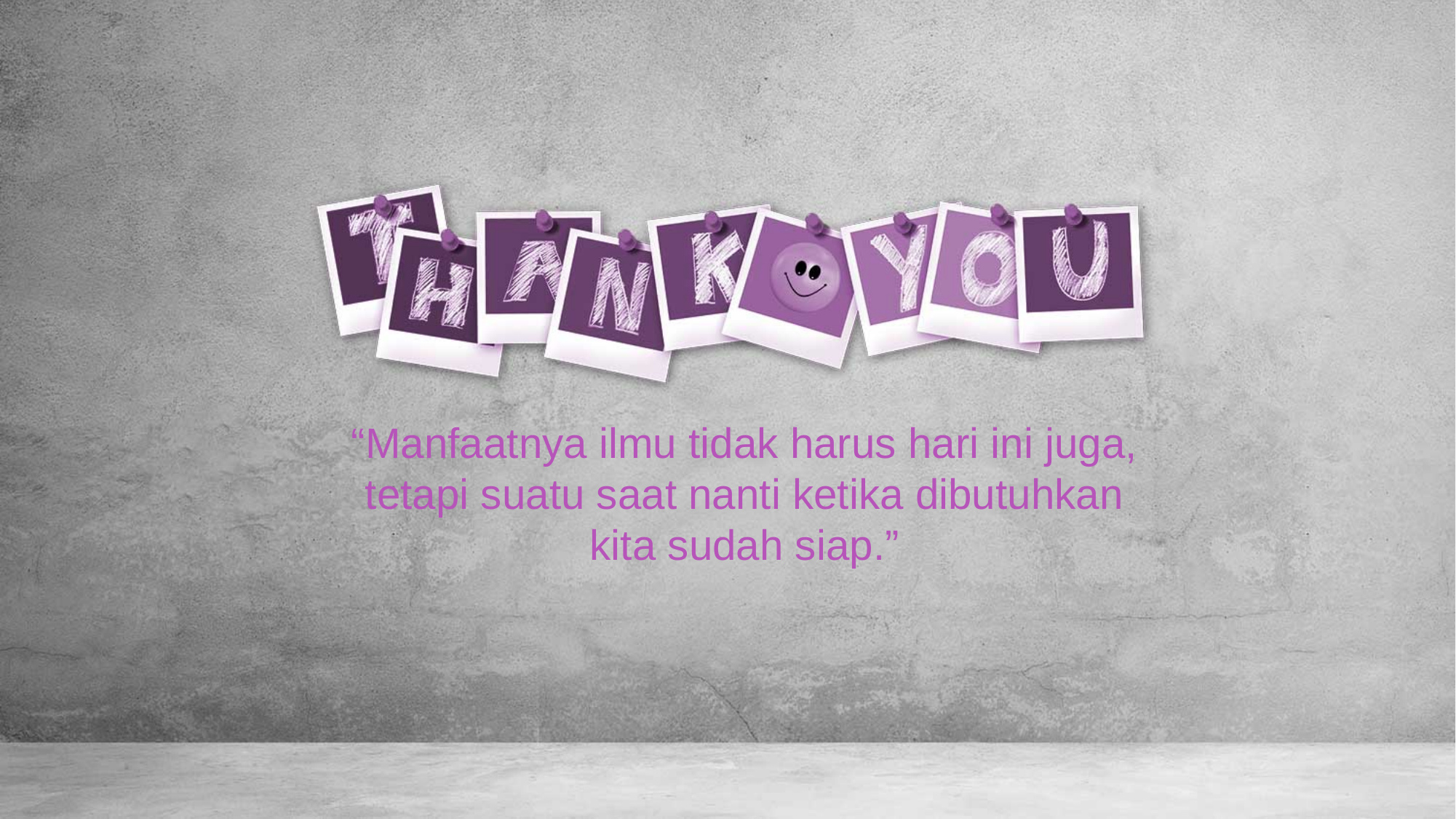

“Manfaatnya ilmu tidak harus hari ini juga, tetapi suatu saat nanti ketika dibutuhkan kita sudah siap.”